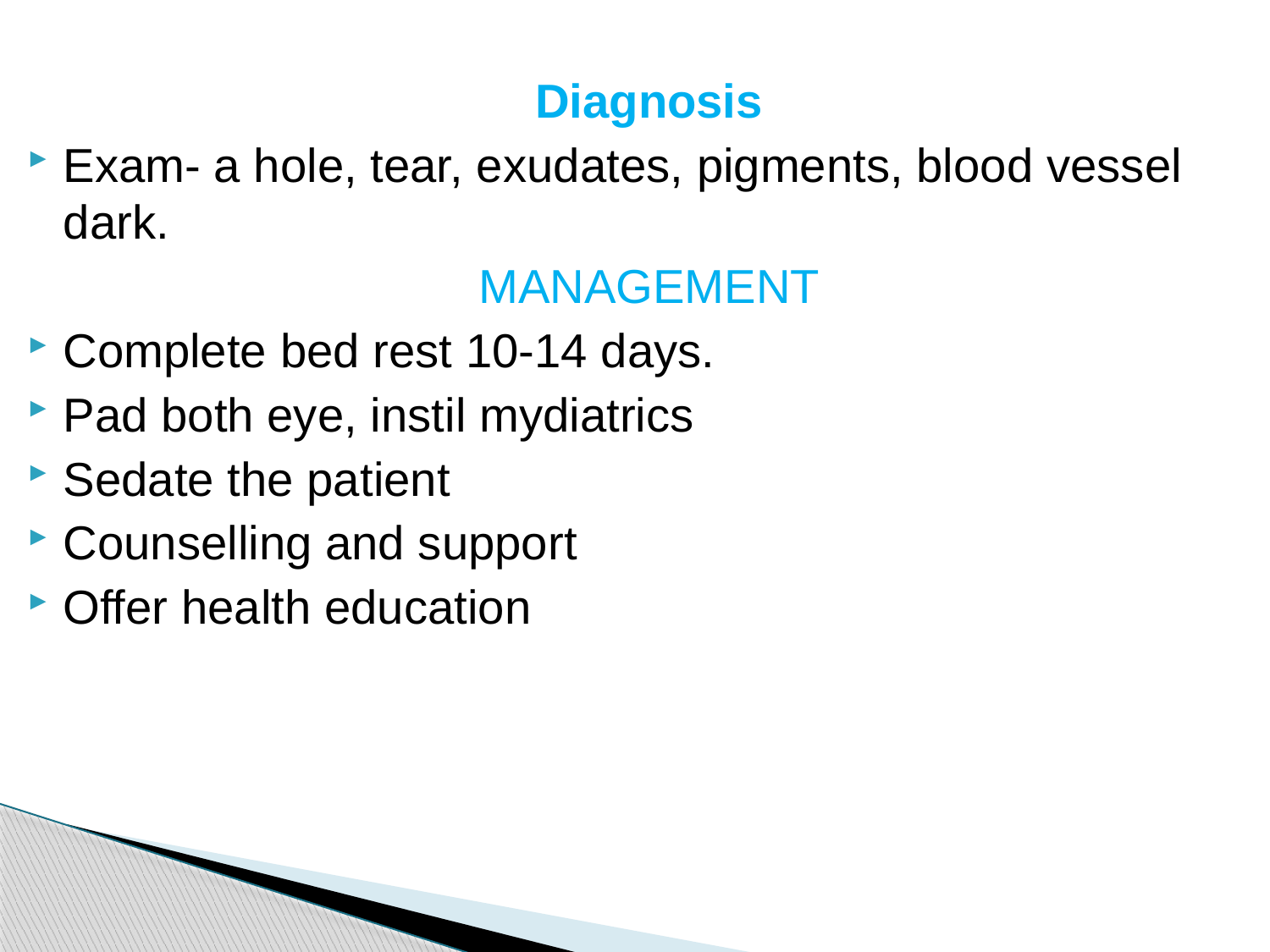

Diagnosis
Exam- a hole, tear, exudates, pigments, blood vessel dark.
 MANAGEMENT
Complete bed rest 10-14 days.
Pad both eye, instil mydiatrics
Sedate the patient
Counselling and support
Offer health education